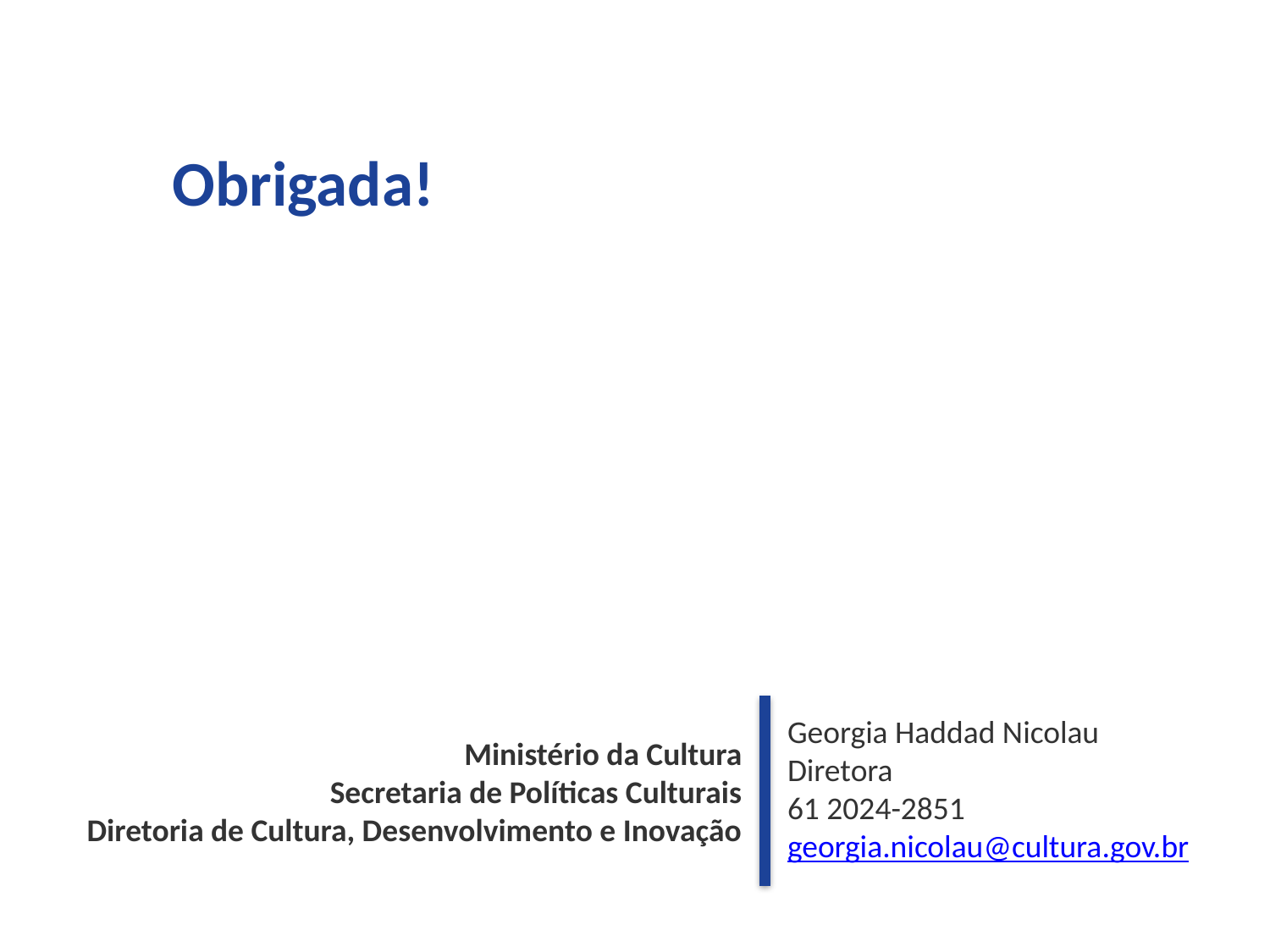

Obrigada!
Georgia Haddad Nicolau
Diretora
61 2024-2851
georgia.nicolau@cultura.gov.br
Ministério da Cultura
Secretaria de Políticas Culturais
Diretoria de Cultura, Desenvolvimento e Inovação